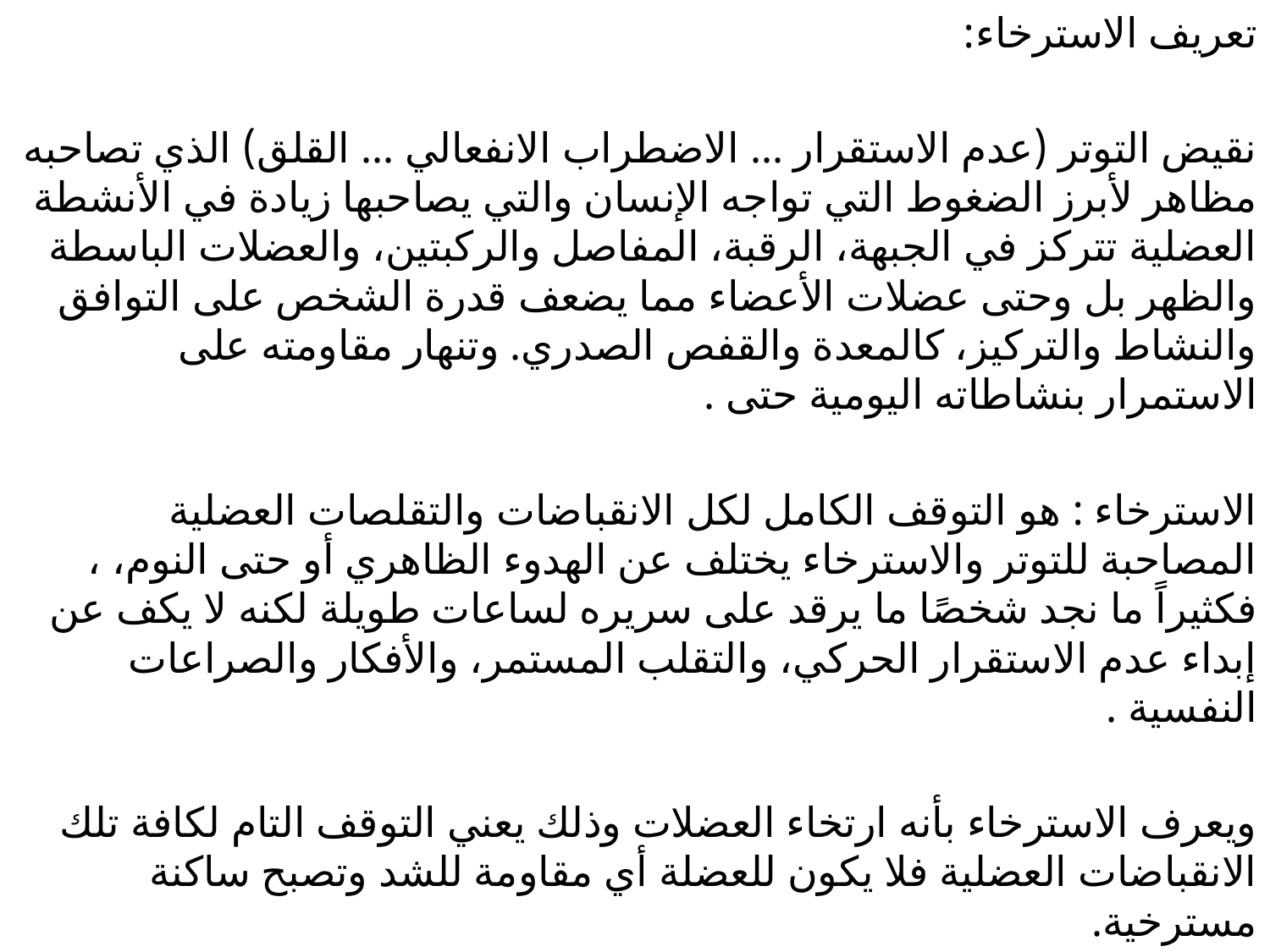

تعريف الاسترخاء:

نقيض التوتر (عدم الاستقرار ... الاضطراب الانفعالي ... القلق) الذي تصاحبه مظاهر لأبرز الضغوط التي تواجه الإنسان والتي يصاحبها زيادة في الأنشطة العضلية تتركز في الجبهة، الرقبة، المفاصل والركبتين، والعضلات الباسطة والظهر بل وحتى عضلات الأعضاء مما يضعف قدرة الشخص على التوافق والنشاط والتركيز، كالمعدة والقفص الصدري. وتنهار مقاومته على الاستمرار بنشاطاته اليومية حتى .

الاسترخاء : هو التوقف الكامل لكل الانقباضات والتقلصات العضلية المصاحبة للتوتر والاسترخاء يختلف عن الهدوء الظاهري أو حتى النوم، ، فكثيراً ما نجد شخصًا ما يرقد على سريره لساعات طويلة لكنه لا يكف عن إبداء عدم الاستقرار الحركي، والتقلب المستمر، والأفكار والصراعات النفسية .

ويعرف الاسترخاء بأنه ارتخاء العضلات وذلك يعني التوقف التام لكافة تلك الانقباضات العضلية فلا يكون للعضلة أي مقاومة للشد وتصبح ساكنة مسترخية.